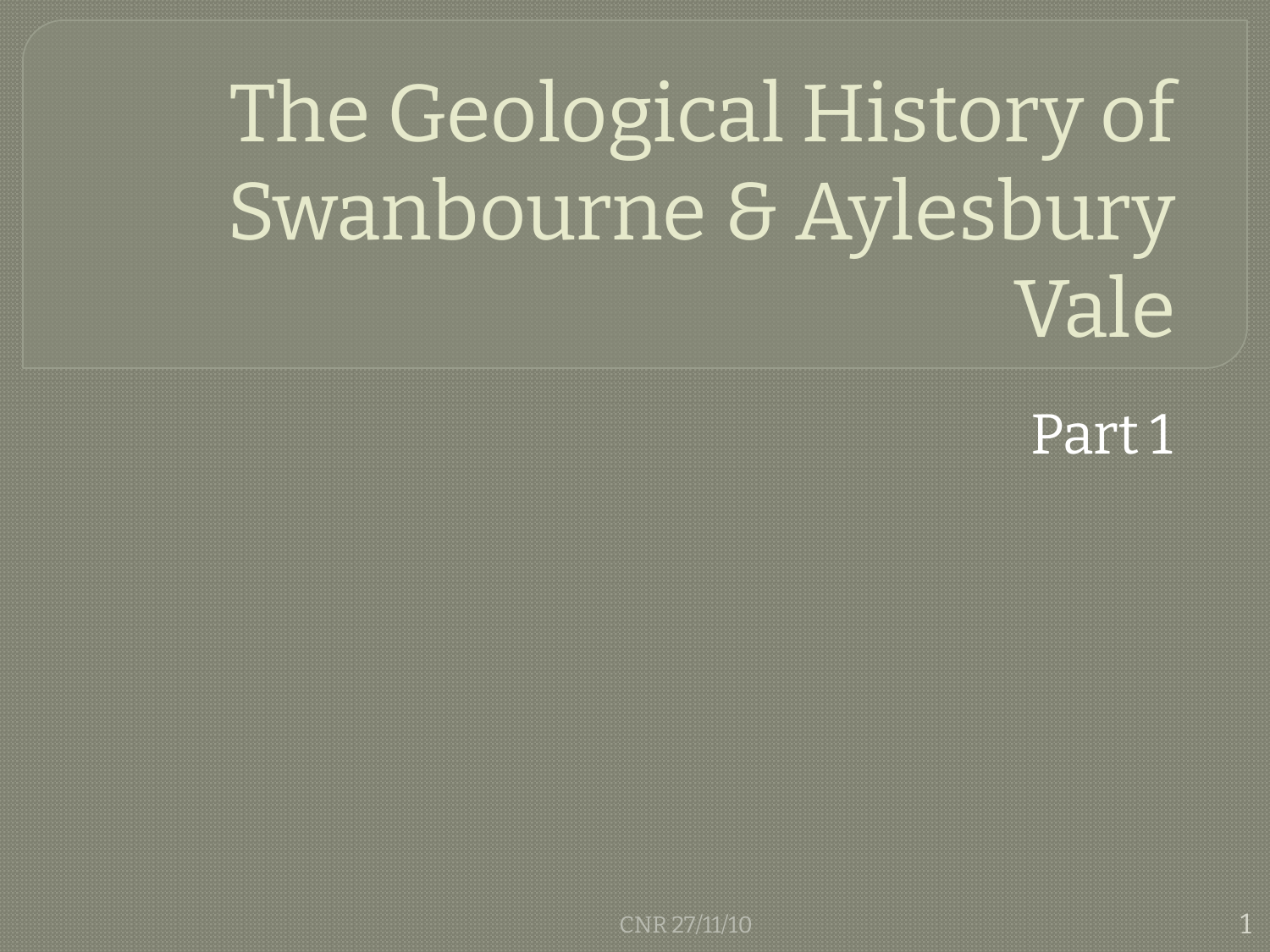

# The Geological History of Swanbourne & Aylesbury Vale
Part 1
CNR 27/11/10
1